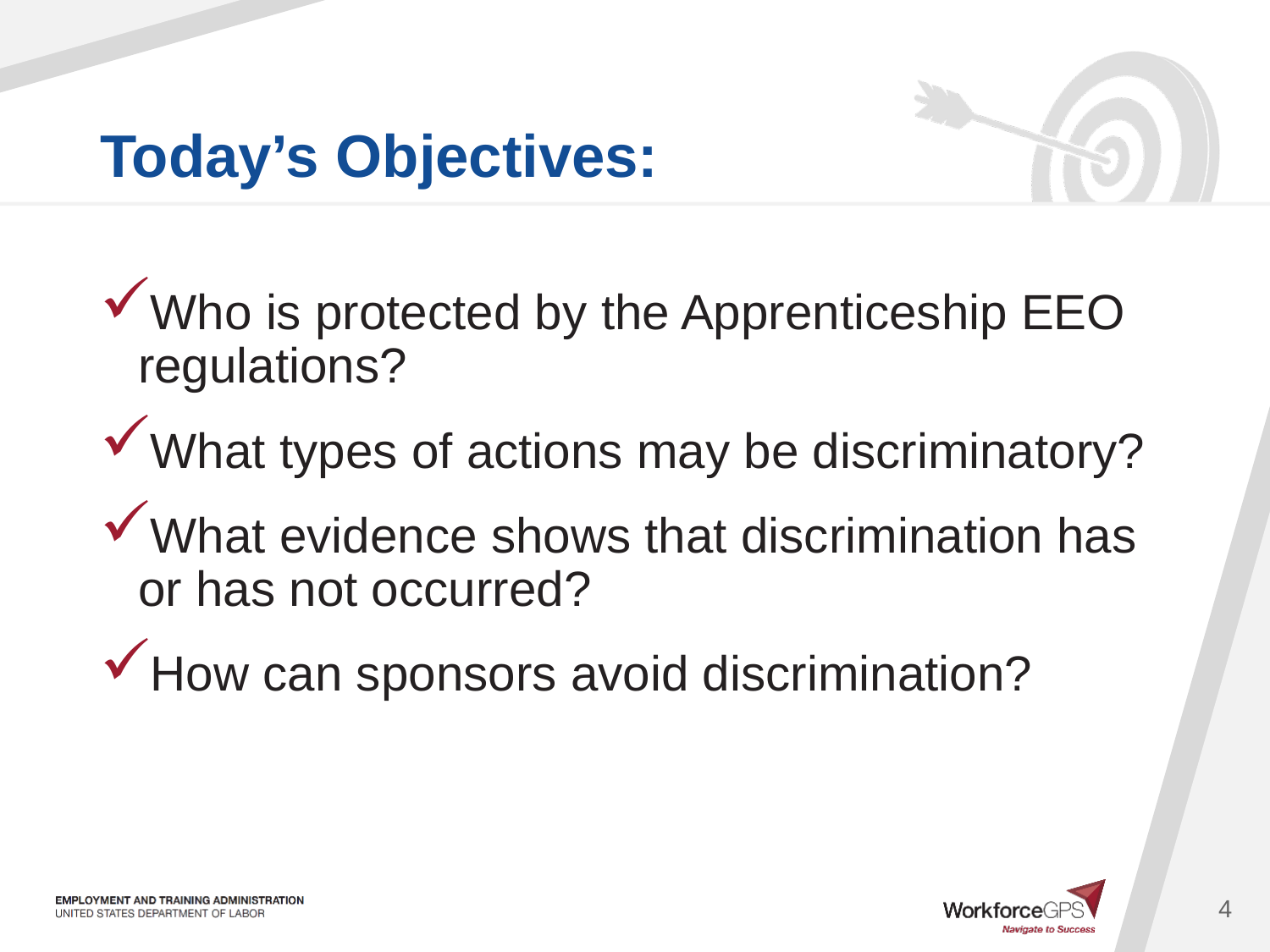

Who is protected by the Apprenticeship EEO regulations?
What types of actions may be discriminatory?
What evidence shows that discrimination has or has not occurred?
How can sponsors avoid discrimination?

4